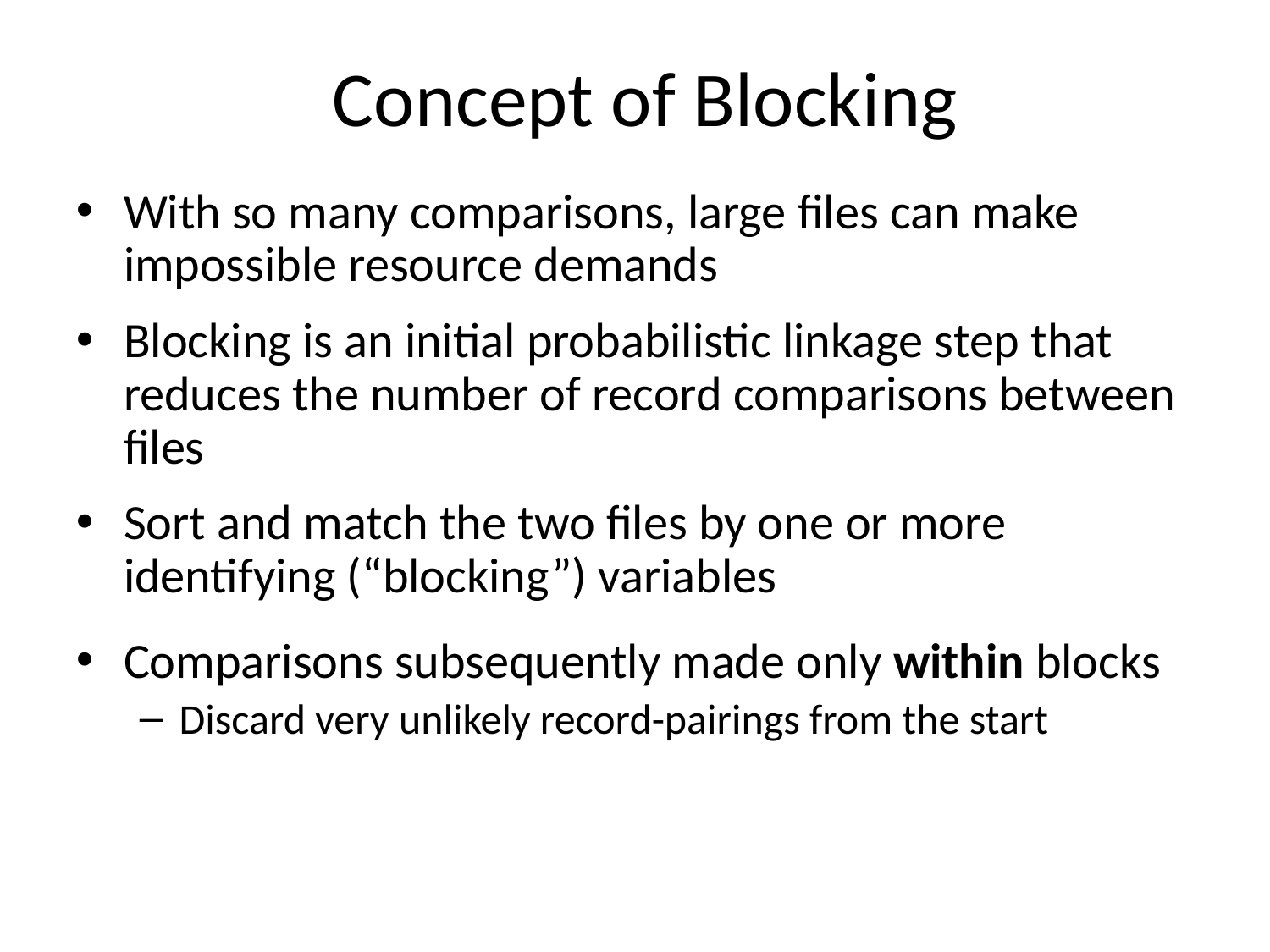

# Concept of Blocking
With so many comparisons, large files can make impossible resource demands
Blocking is an initial probabilistic linkage step that reduces the number of record comparisons between files
Sort and match the two files by one or more identifying (“blocking”) variables
Comparisons subsequently made only within blocks
Discard very unlikely record-pairings from the start